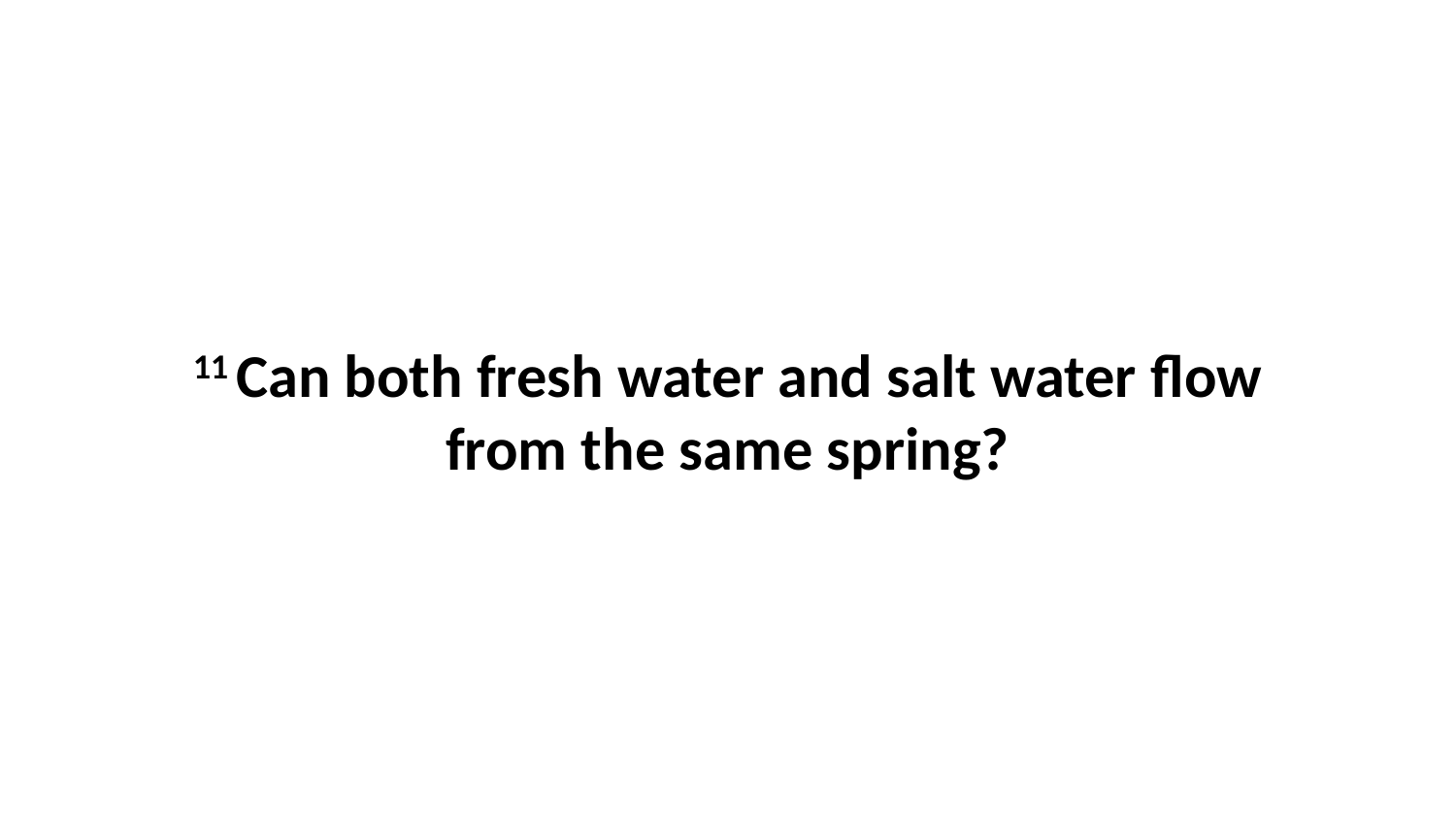

11 Can both fresh water and salt water flow from the same spring?